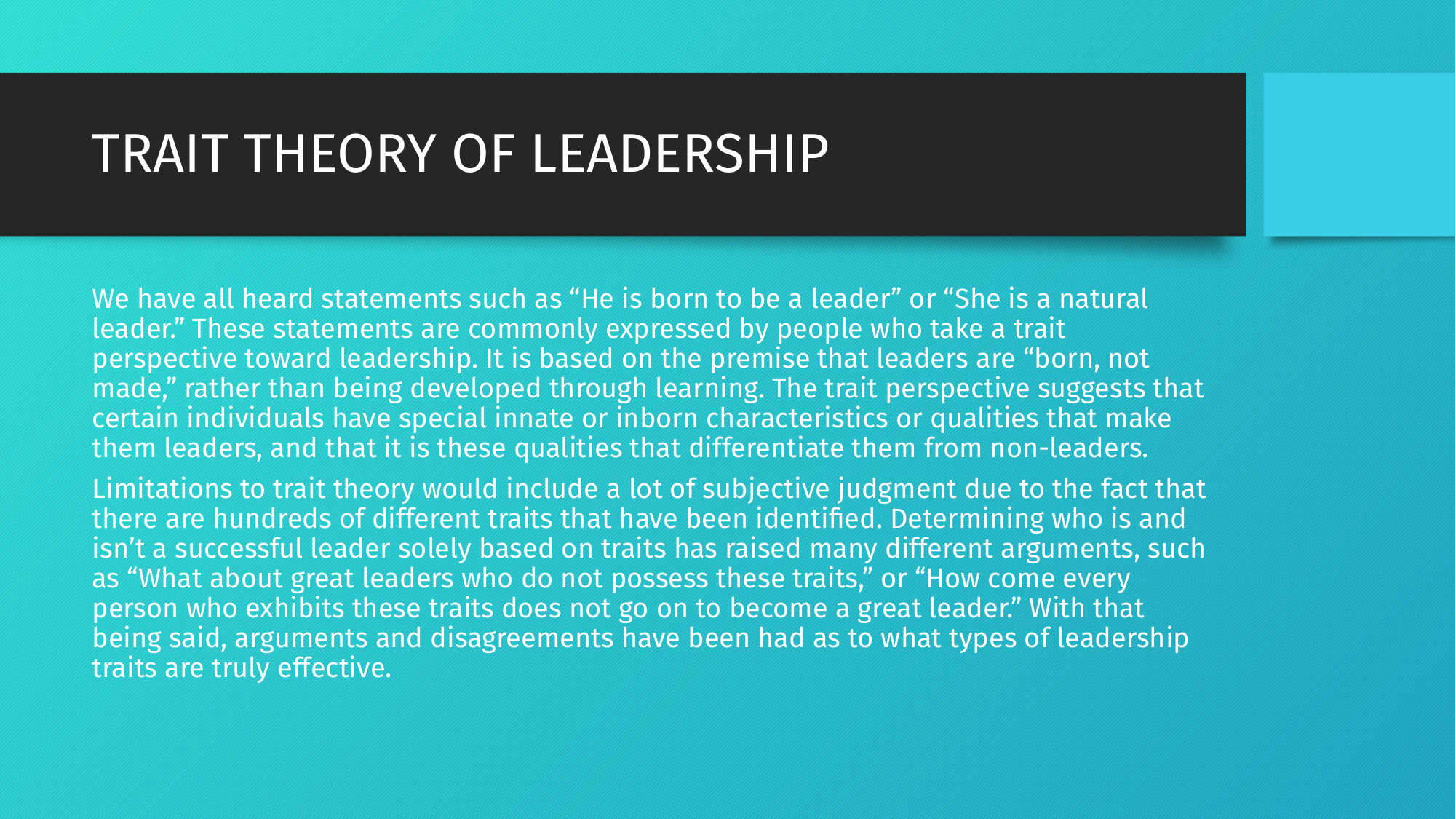

# TRAIT THEORY OF LEADERSHIP
We have all heard statements such as “He is born to be a leader” or “She is a natural leader.” These statements are commonly expressed by people who take a trait perspective toward leadership. It is based on the premise that leaders are “born, not made,” rather than being developed through learning. The trait perspective suggests that certain individuals have special innate or inborn characteristics or qualities that make them leaders, and that it is these qualities that differentiate them from non-leaders.
Limitations to trait theory would include a lot of subjective judgment due to the fact that there are hundreds of different traits that have been identified. Determining who is and isn’t a successful leader solely based on traits has raised many different arguments, such as “What about great leaders who do not possess these traits,” or “How come every person who exhibits these traits does not go on to become a great leader.” With that being said, arguments and disagreements have been had as to what types of leadership traits are truly effective.